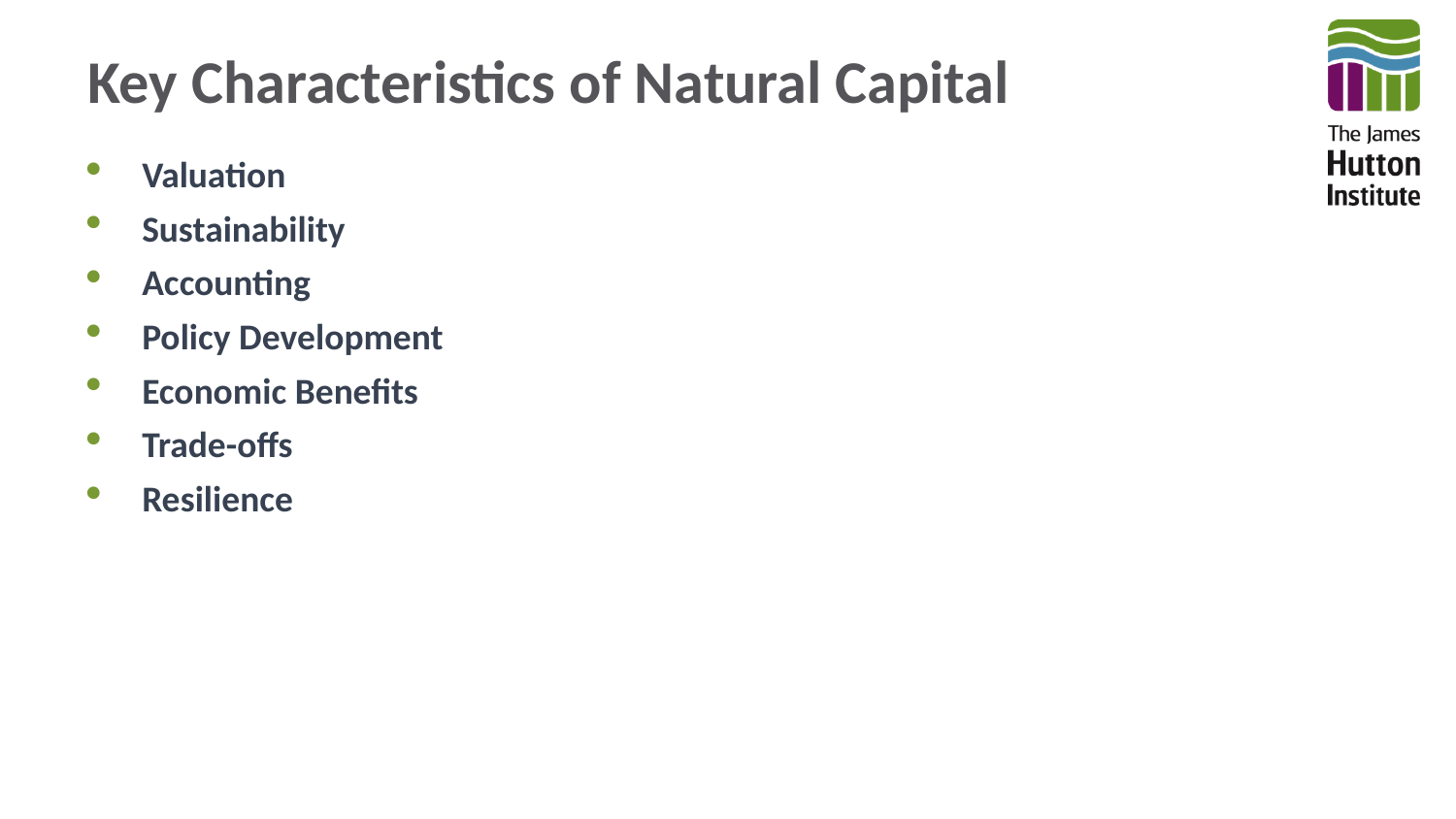

# Key Characteristics of Natural Capital
Valuation
Sustainability
Accounting
Policy Development
Economic Benefits
Trade-offs
Resilience